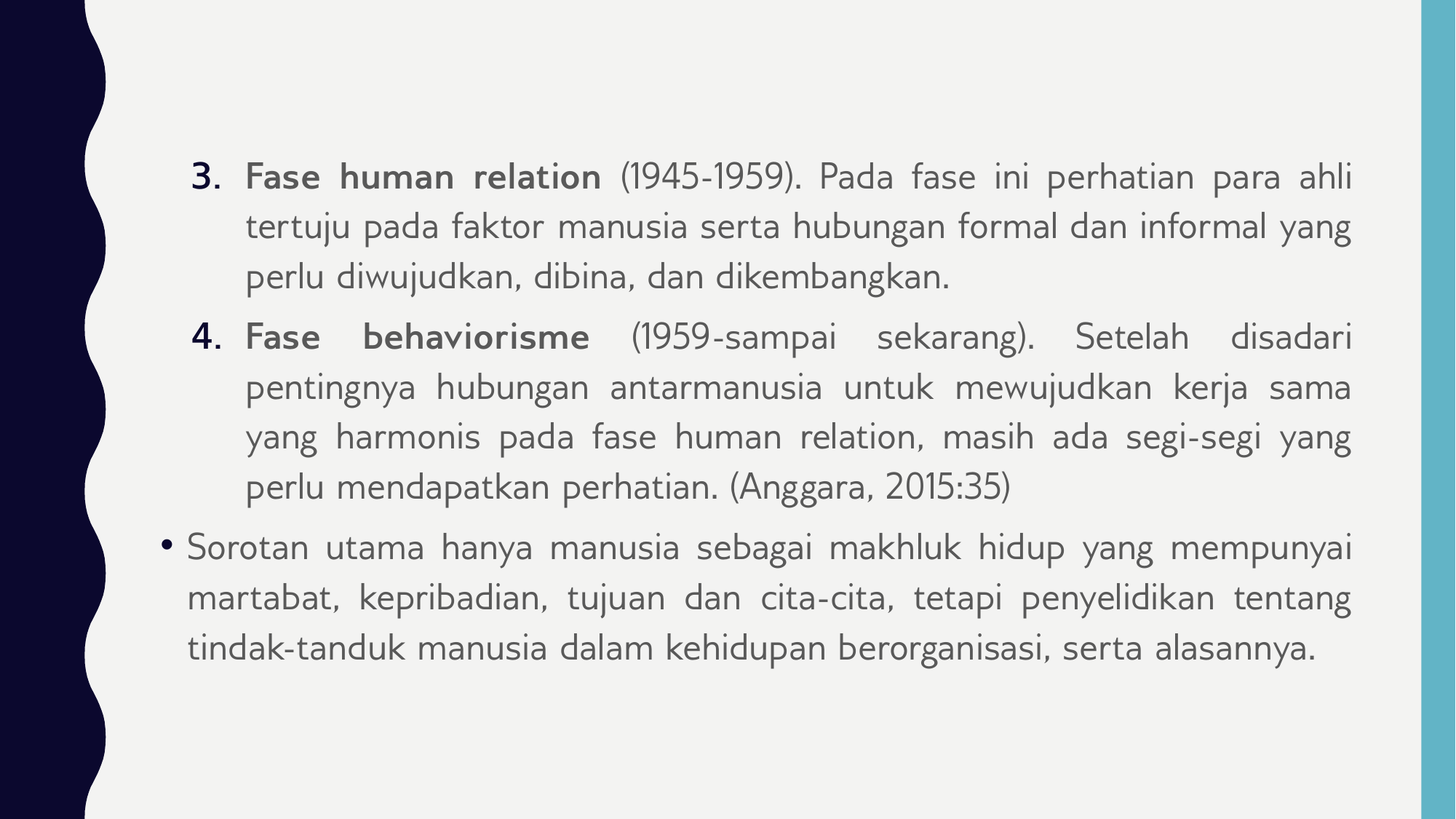

Fase human relation (1945-1959). Pada fase ini perhatian para ahli tertuju pada faktor manusia serta hubungan formal dan informal yang perlu diwujudkan, dibina, dan dikembangkan.
Fase behaviorisme (1959-sampai sekarang). Setelah disadari pentingnya hubungan antarmanusia untuk mewujudkan kerja sama yang harmonis pada fase human relation, masih ada segi-segi yang perlu mendapatkan perhatian. (Anggara, 2015:35)
Sorotan utama hanya manusia sebagai makhluk hidup yang mempunyai martabat, kepribadian, tujuan dan cita-cita, tetapi penyelidikan tentang tindak-tanduk manusia dalam kehidupan berorganisasi, serta alasannya.